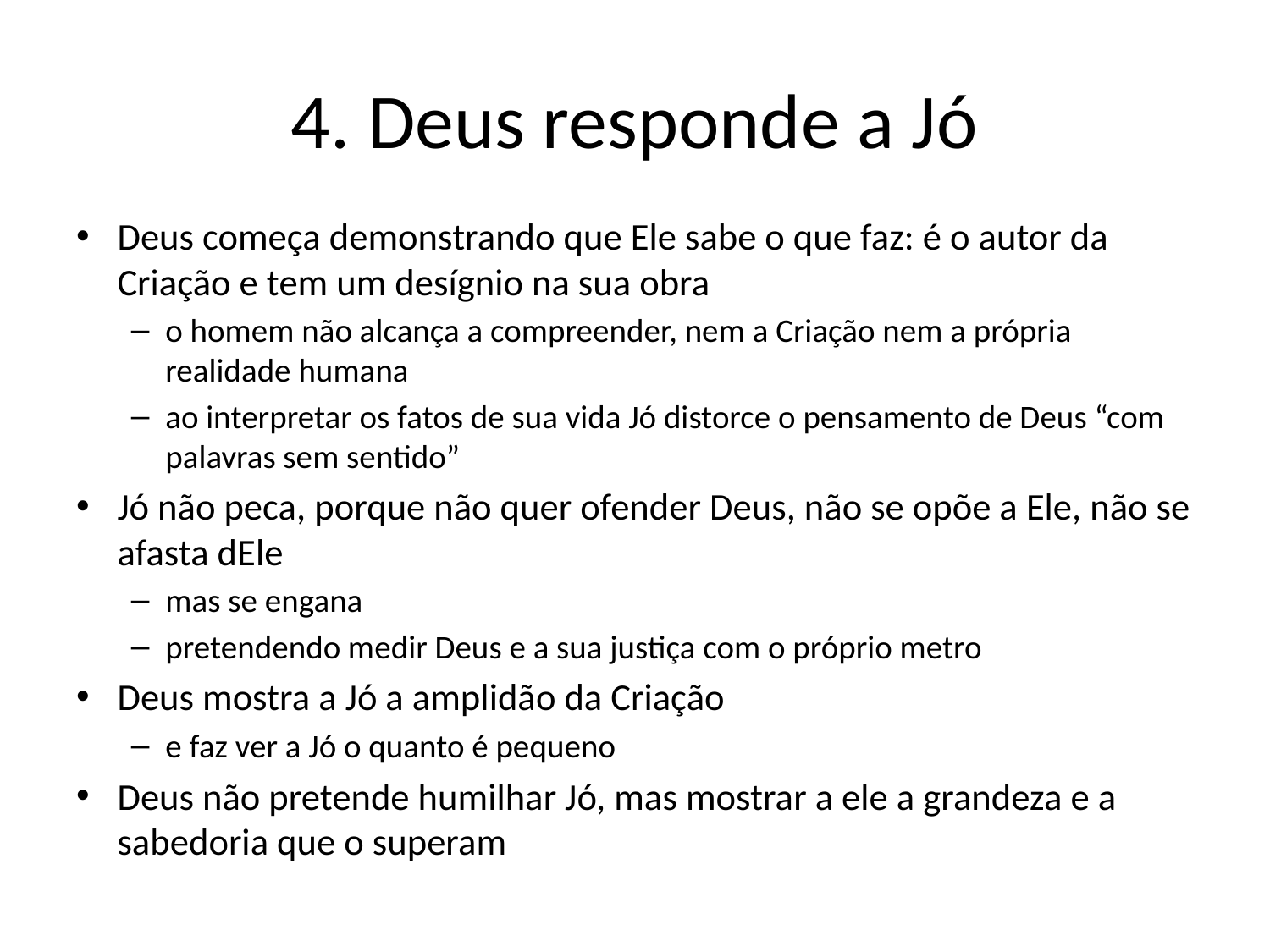

# 4. Deus responde a Jó
Deus começa demonstrando que Ele sabe o que faz: é o autor da Criação e tem um desígnio na sua obra
o homem não alcança a compreender, nem a Criação nem a própria realidade humana
ao interpretar os fatos de sua vida Jó distorce o pensamento de Deus “com palavras sem sentido”
Jó não peca, porque não quer ofender Deus, não se opõe a Ele, não se afasta dEle
mas se engana
pretendendo medir Deus e a sua justiça com o próprio metro
Deus mostra a Jó a amplidão da Criação
e faz ver a Jó o quanto é pequeno
Deus não pretende humilhar Jó, mas mostrar a ele a grandeza e a sabedoria que o superam